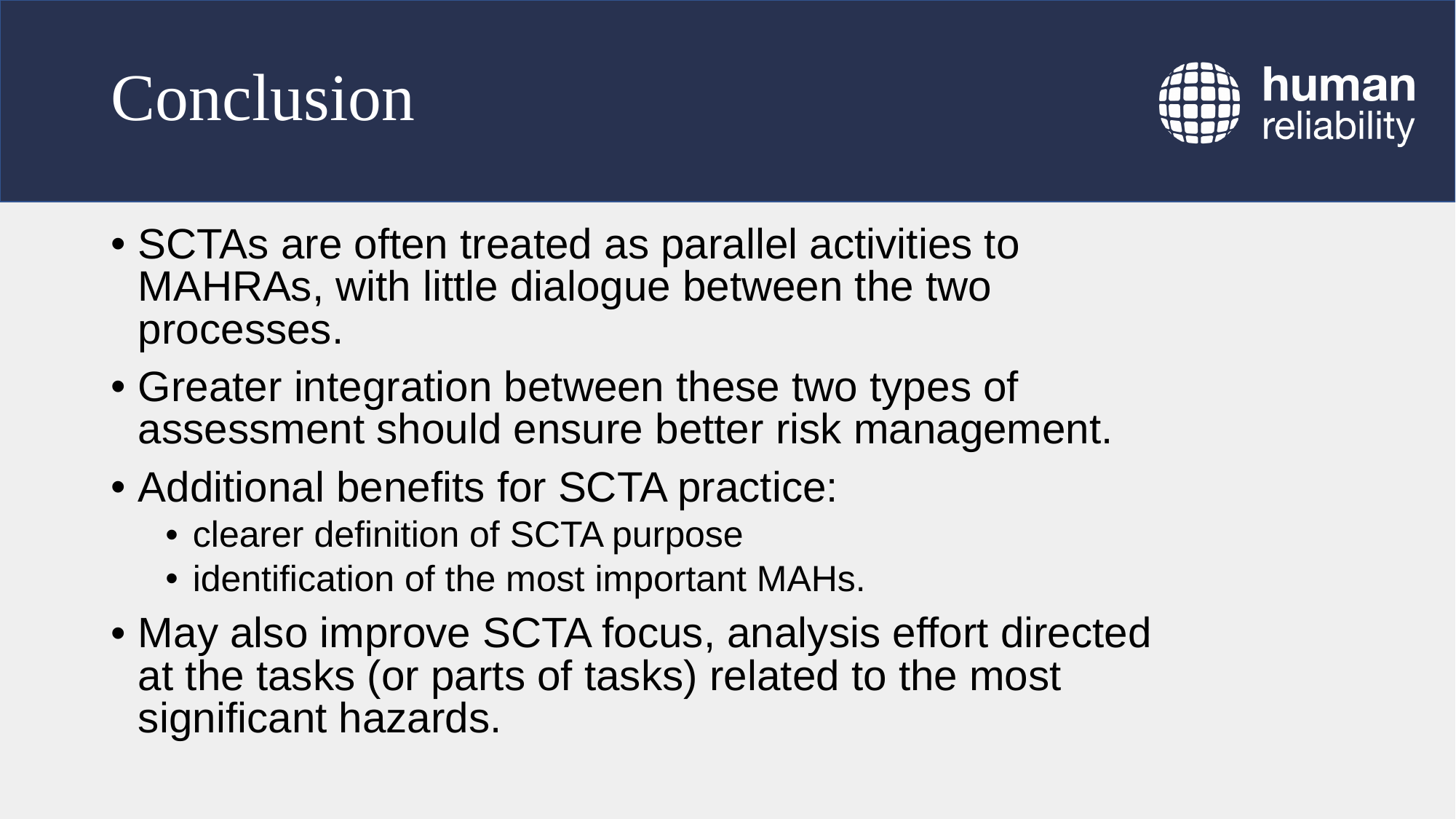

# Conclusion
SCTAs are often treated as parallel activities to MAHRAs, with little dialogue between the two processes.
Greater integration between these two types of assessment should ensure better risk management.
Additional benefits for SCTA practice:
clearer definition of SCTA purpose
identification of the most important MAHs.
May also improve SCTA focus, analysis effort directed at the tasks (or parts of tasks) related to the most significant hazards.